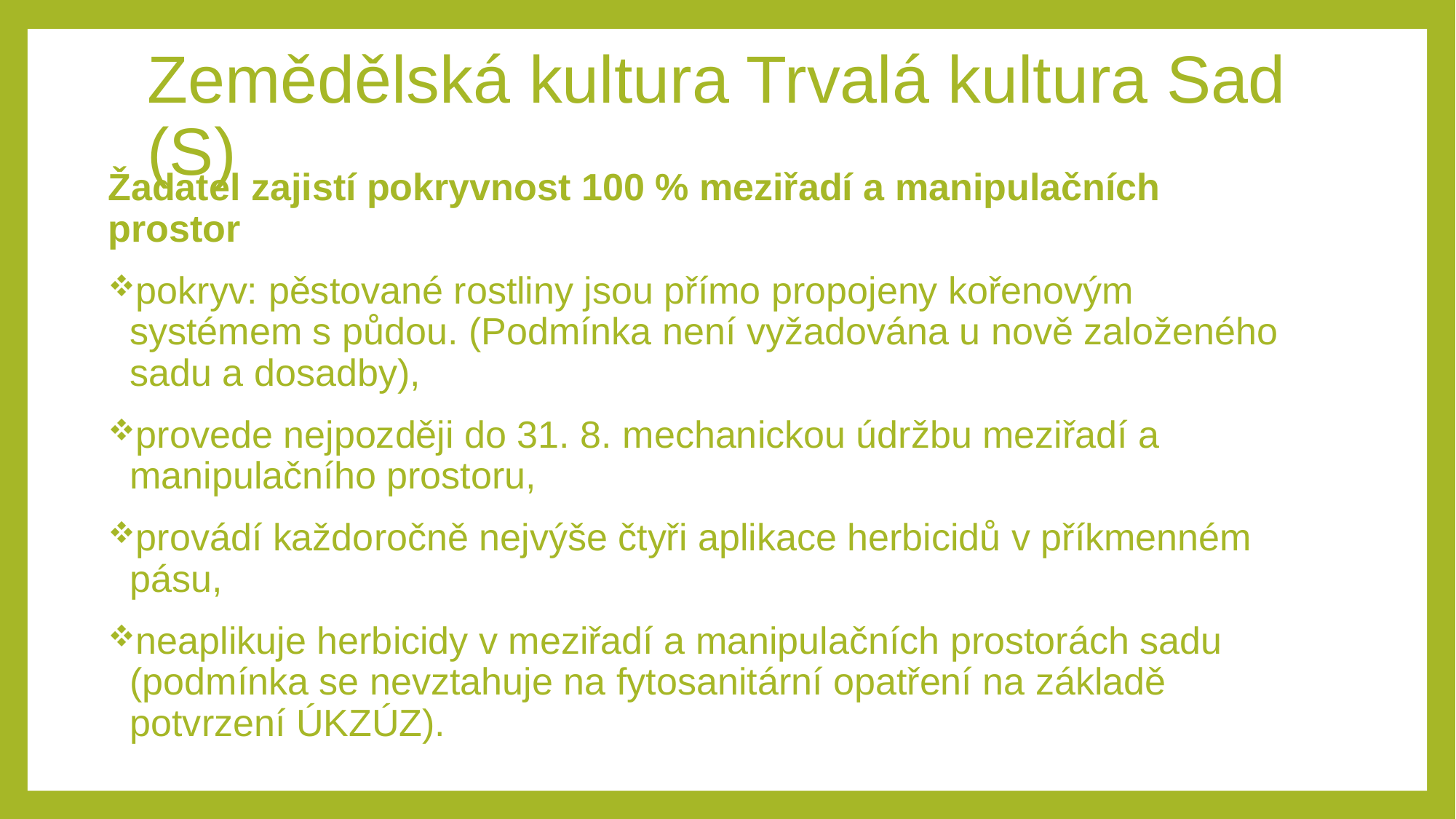

# Zemědělská kultura Trvalá kultura Sad (S)
Žadatel zajistí pokryvnost 100 % meziřadí a manipulačních prostor
pokryv: pěstované rostliny jsou přímo propojeny kořenovým systémem s půdou. (Podmínka není vyžadována u nově založeného sadu a dosadby),
provede nejpozději do 31. 8. mechanickou údržbu meziřadí a manipulačního prostoru,
provádí každoročně nejvýše čtyři aplikace herbicidů v příkmenném pásu,
neaplikuje herbicidy v meziřadí a manipulačních prostorách sadu (podmínka se nevztahuje na fytosanitární opatření na základě potvrzení ÚKZÚZ).